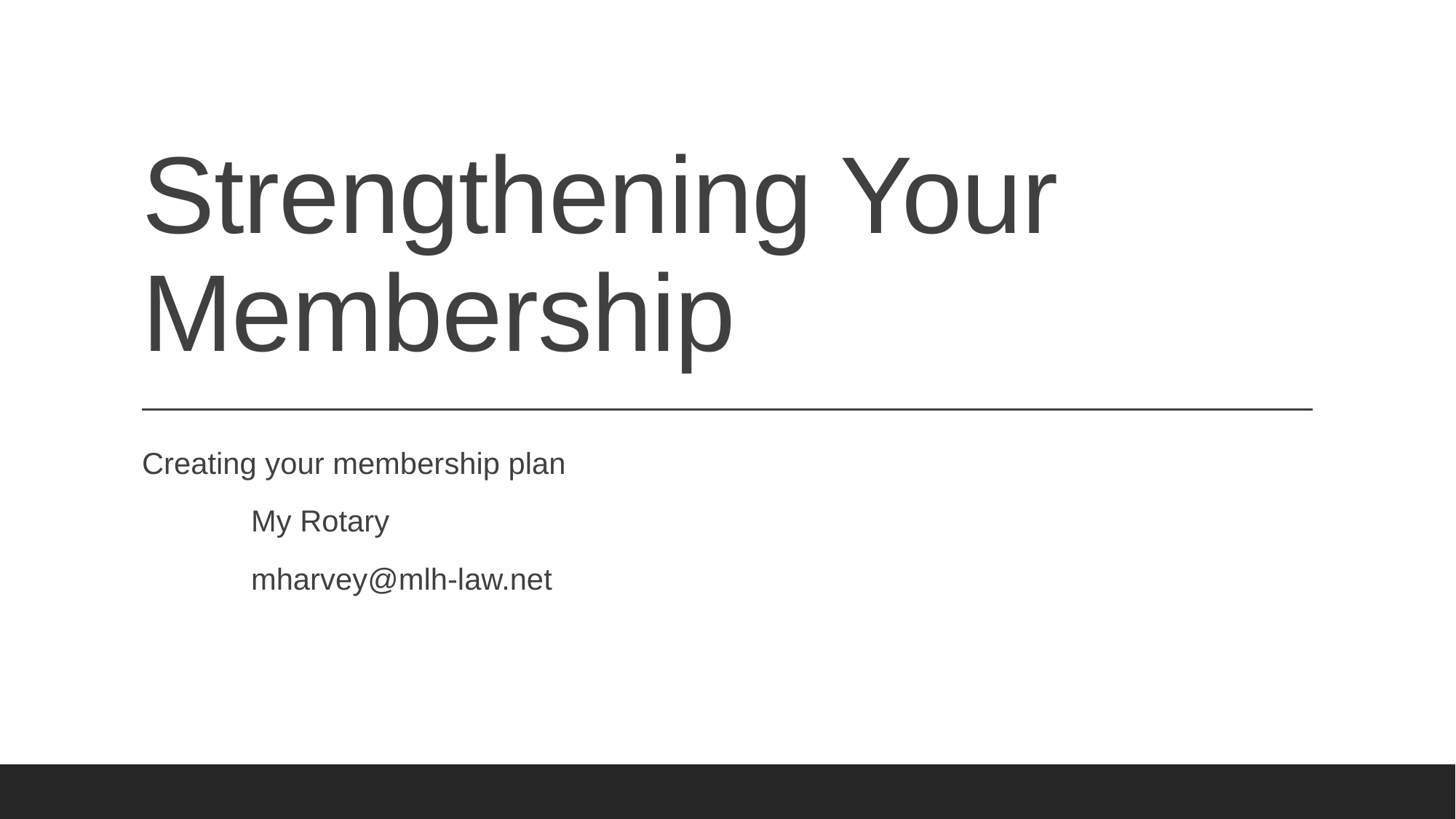

# Strengthening Your Membership
Creating your membership plan
	My Rotary
	mharvey@mlh-law.net